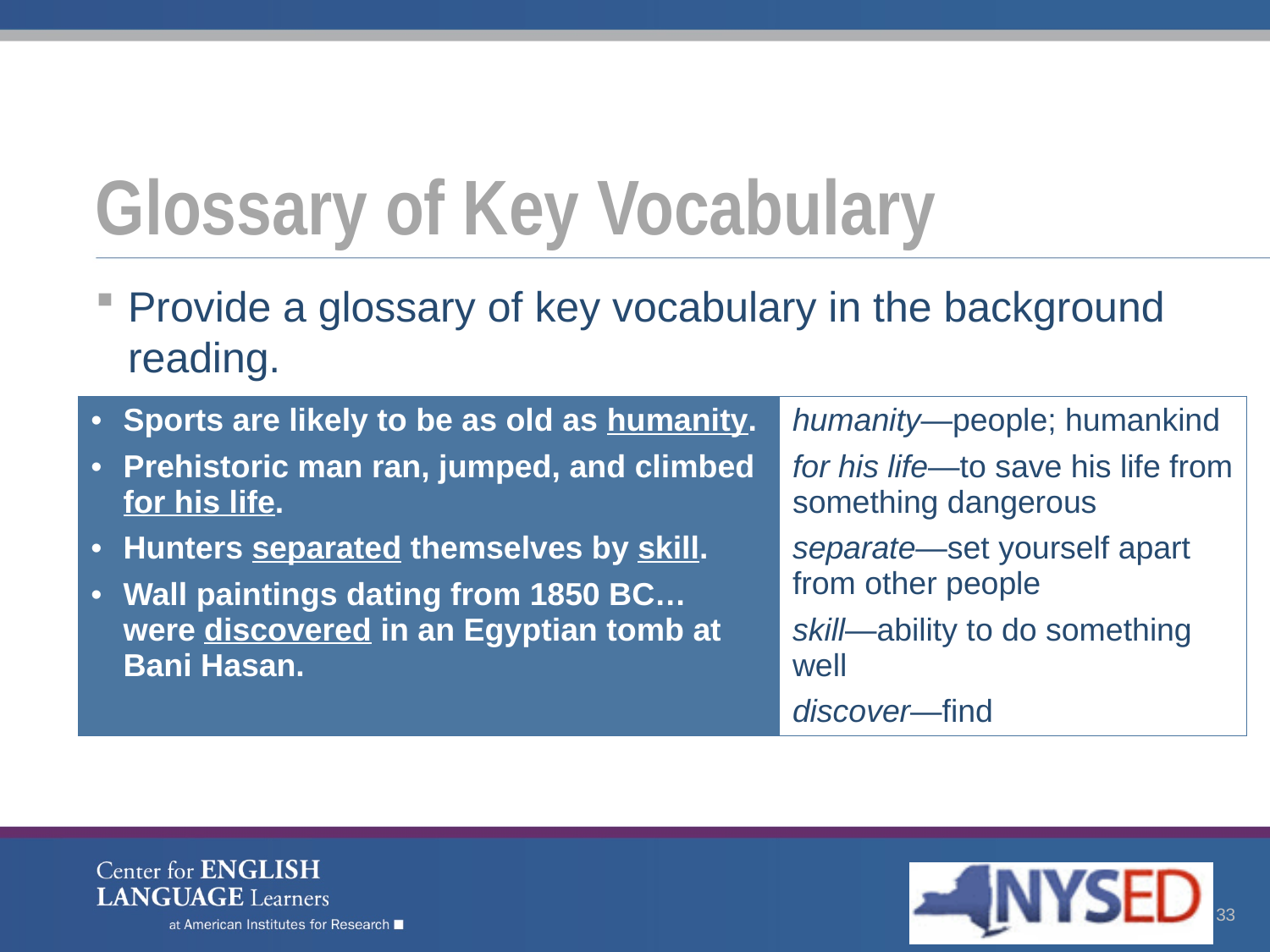

# Glossary of Key Vocabulary
Provide a glossary of key vocabulary in the background reading.
| Sports are likely to be as old as humanity. Prehistoric man ran, jumped, and climbed for his life. Hunters separated themselves by skill. Wall paintings dating from 1850 BC… were discovered in an Egyptian tomb at Bani Hasan. | humanity—people; humankind for his life—to save his life from something dangerous separate—set yourself apart from other people skill—ability to do something well discover—find |
| --- | --- |
33